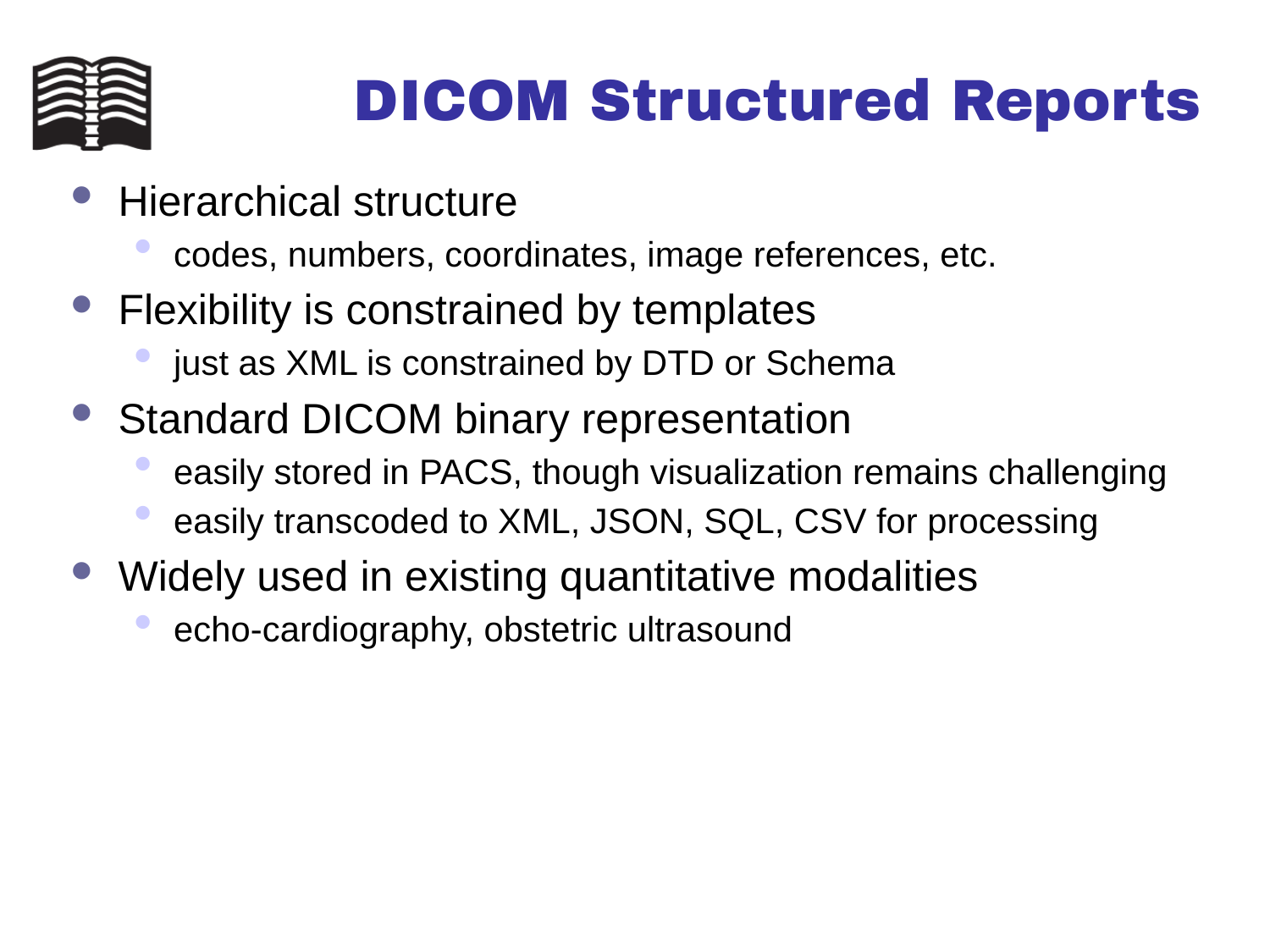

# DICOM Structured Reports
Hierarchical structure
codes, numbers, coordinates, image references, etc.
Flexibility is constrained by templates
just as XML is constrained by DTD or Schema
Standard DICOM binary representation
easily stored in PACS, though visualization remains challenging
easily transcoded to XML, JSON, SQL, CSV for processing
Widely used in existing quantitative modalities
echo-cardiography, obstetric ultrasound